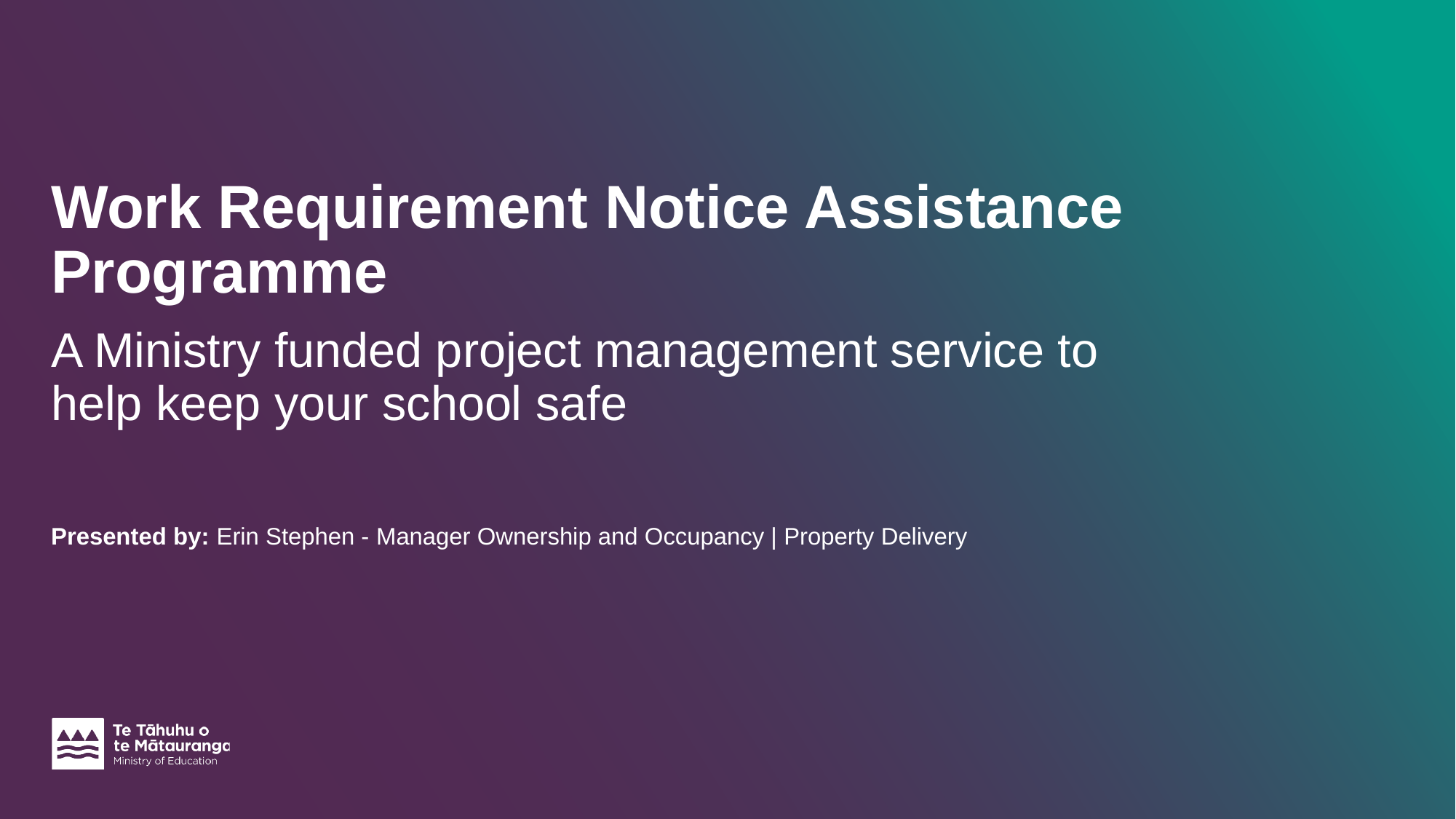

# Work Requirement Notice Assistance Programme
A Ministry funded project management service to help keep your school safe ​
Presented by: Erin Stephen - Manager Ownership and Occupancy | Property Delivery